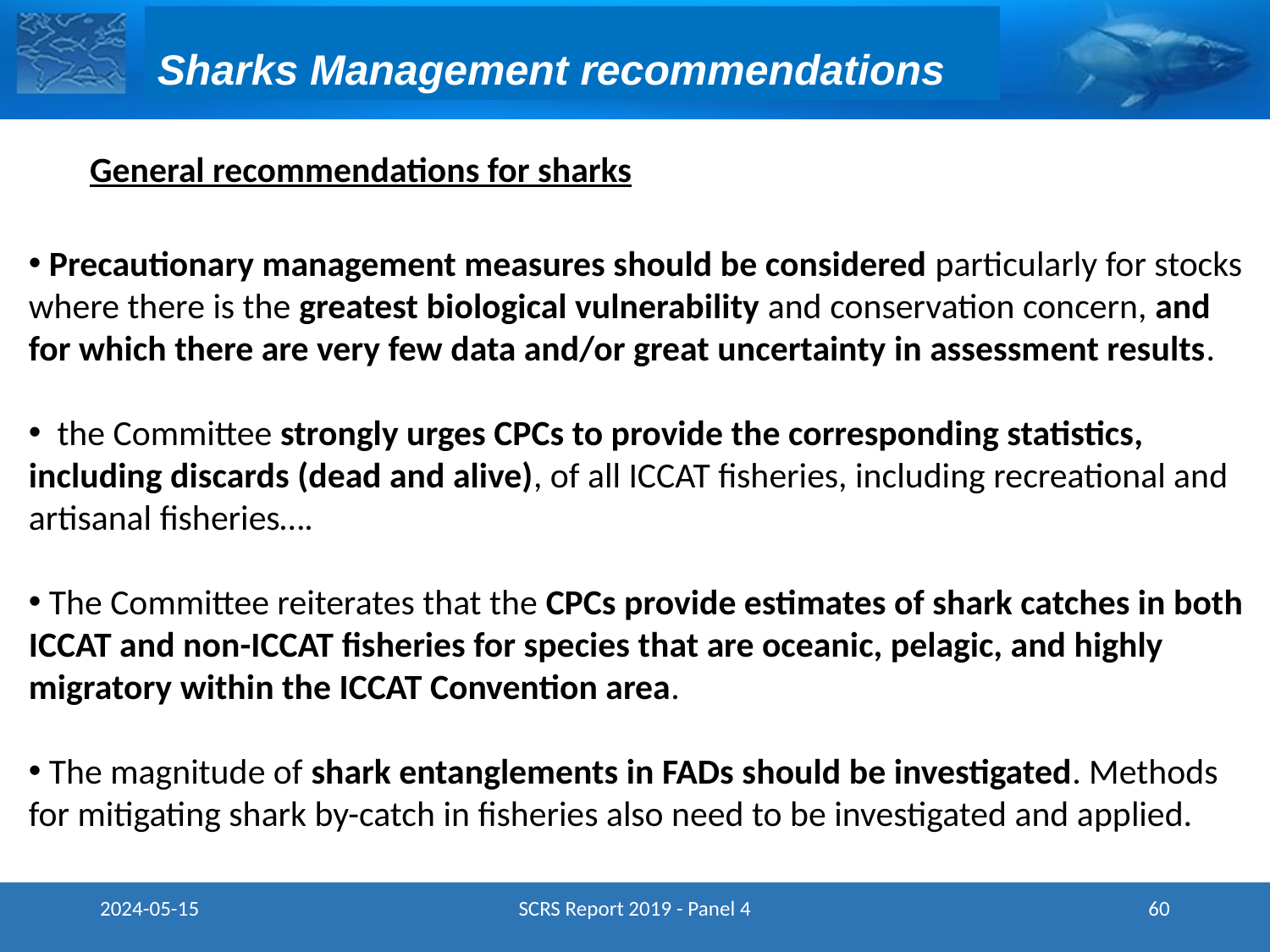

Sharks Management recommendations
General recommendations for sharks
 Precautionary management measures should be considered particularly for stocks where there is the greatest biological vulnerability and conservation concern, and for which there are very few data and/or great uncertainty in assessment results.

  the Committee strongly urges CPCs to provide the corresponding statistics, including discards (dead and alive), of all ICCAT fisheries, including recreational and artisanal fisheries….

 The Committee reiterates that the CPCs provide estimates of shark catches in both ICCAT and non-ICCAT fisheries for species that are oceanic, pelagic, and highly migratory within the ICCAT Convention area.

 The magnitude of shark entanglements in FADs should be investigated. Methods for mitigating shark by-catch in fisheries also need to be investigated and applied.
2024-05-15
SCRS Report 2019 - Panel 4
60